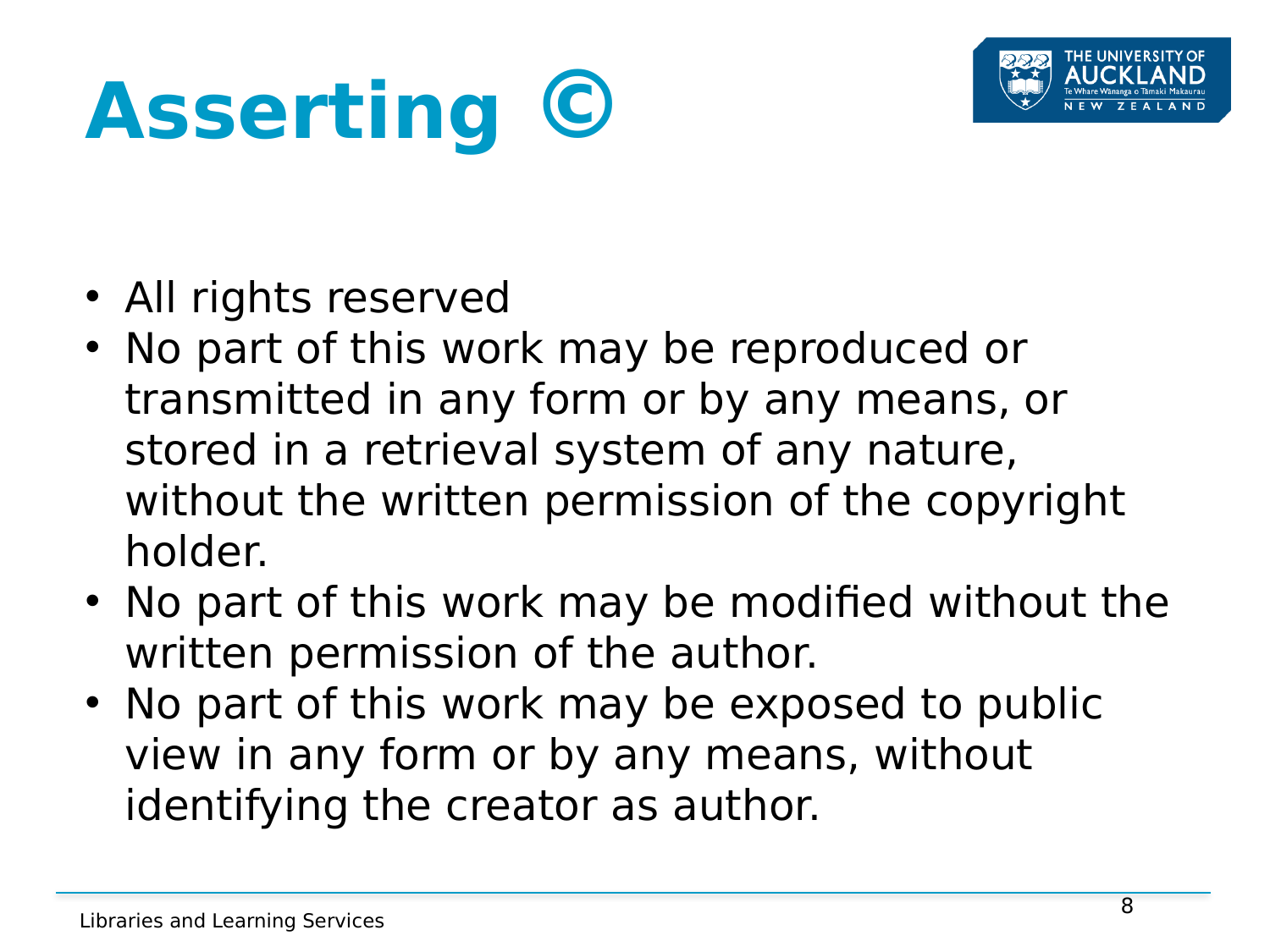

# Asserting ©
All rights reserved
No part of this work may be reproduced or transmitted in any form or by any means, or stored in a retrieval system of any nature, without the written permission of the copyright holder.
No part of this work may be modified without the written permission of the author.
No part of this work may be exposed to public view in any form or by any means, without identifying the creator as author.

8